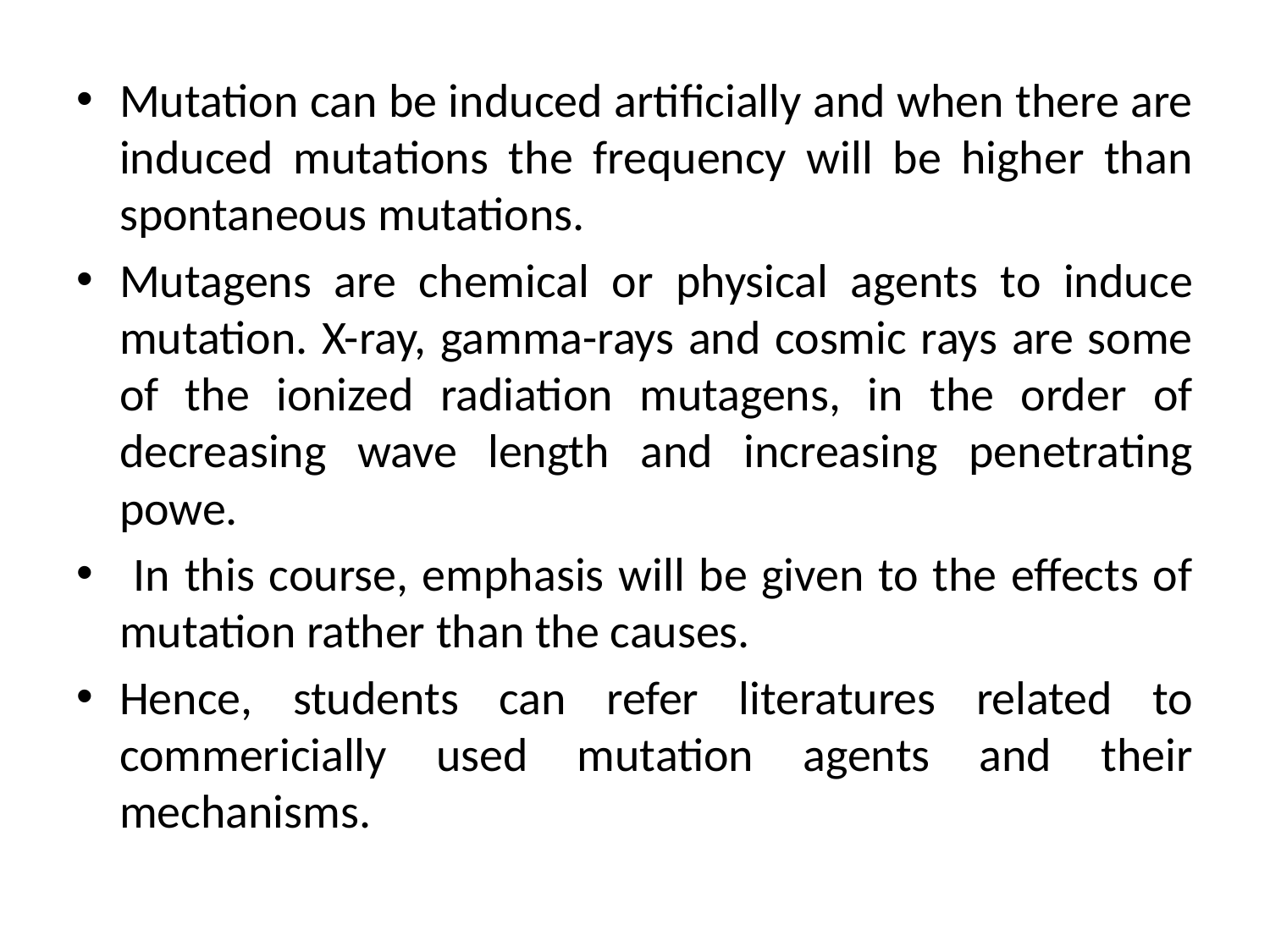

Mutation can be induced artificially and when there are induced mutations the frequency will be higher than spontaneous mutations.
Mutagens are chemical or physical agents to induce mutation. X-ray, gamma-rays and cosmic rays are some of the ionized radiation mutagens, in the order of decreasing wave length and increasing penetrating powe.
 In this course, emphasis will be given to the effects of mutation rather than the causes.
Hence, students can refer literatures related to commericially used mutation agents and their mechanisms.